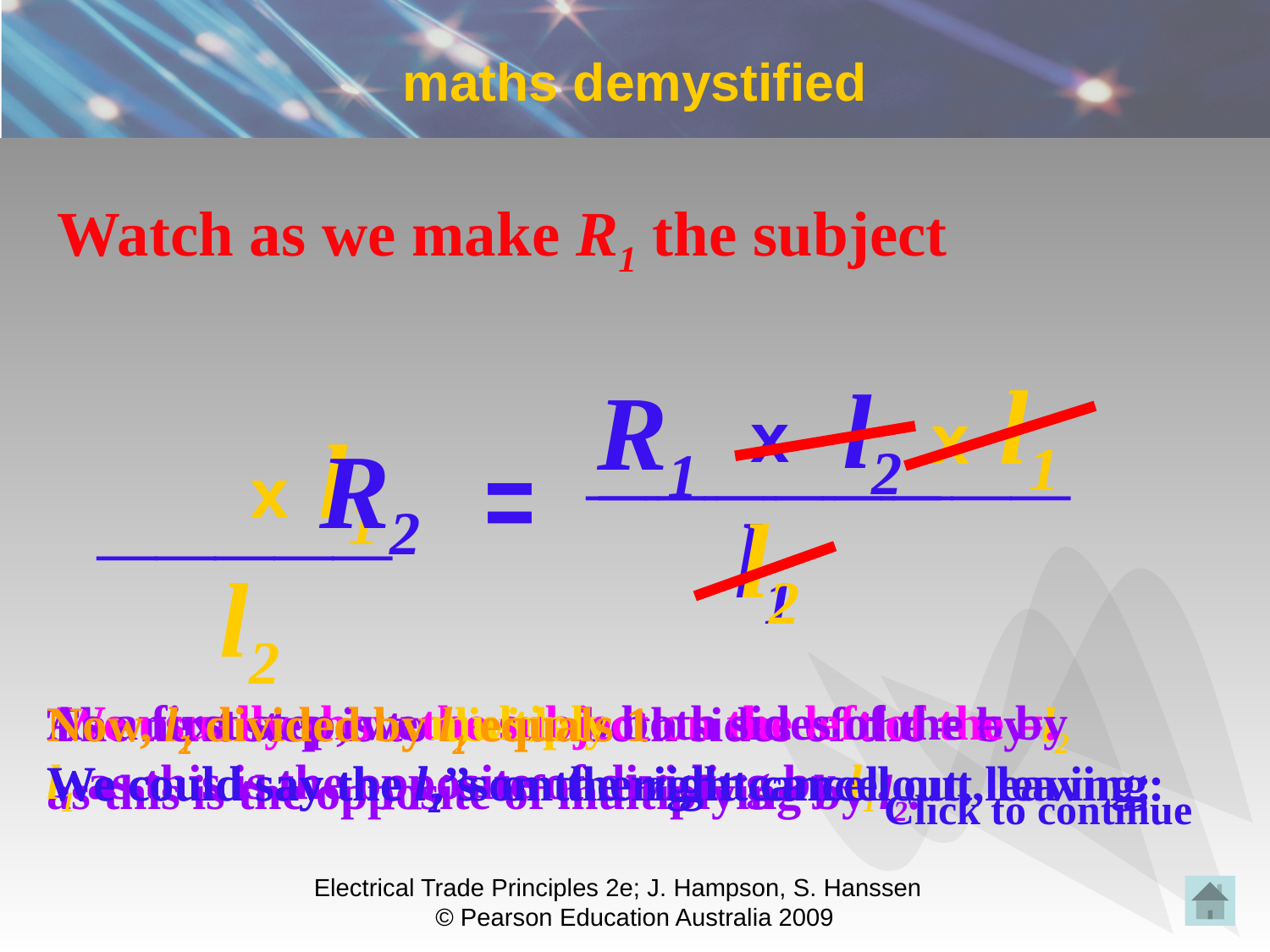

# maths demystified
Watch as we make R1 the subject
x l1
l2
R1
______
________
x
x l1

R2

=
=
_____
l1
l2
l2

As a first step, we multiply both sides of the = by l1 as this is the opposite of dividing by l1.
We usually show the subject on the left of the =.
Now, l2 divided by l2 equals 1
The next step is to divide both sides of the = by l2 as this is the opposite of multiplying by l2.
Now, l1 divided by l1 equals 1
We could say the l1’s on the right cancel out, leaving:
We could say the l2 ’s on the right cancel out, leaving:
Click to continue